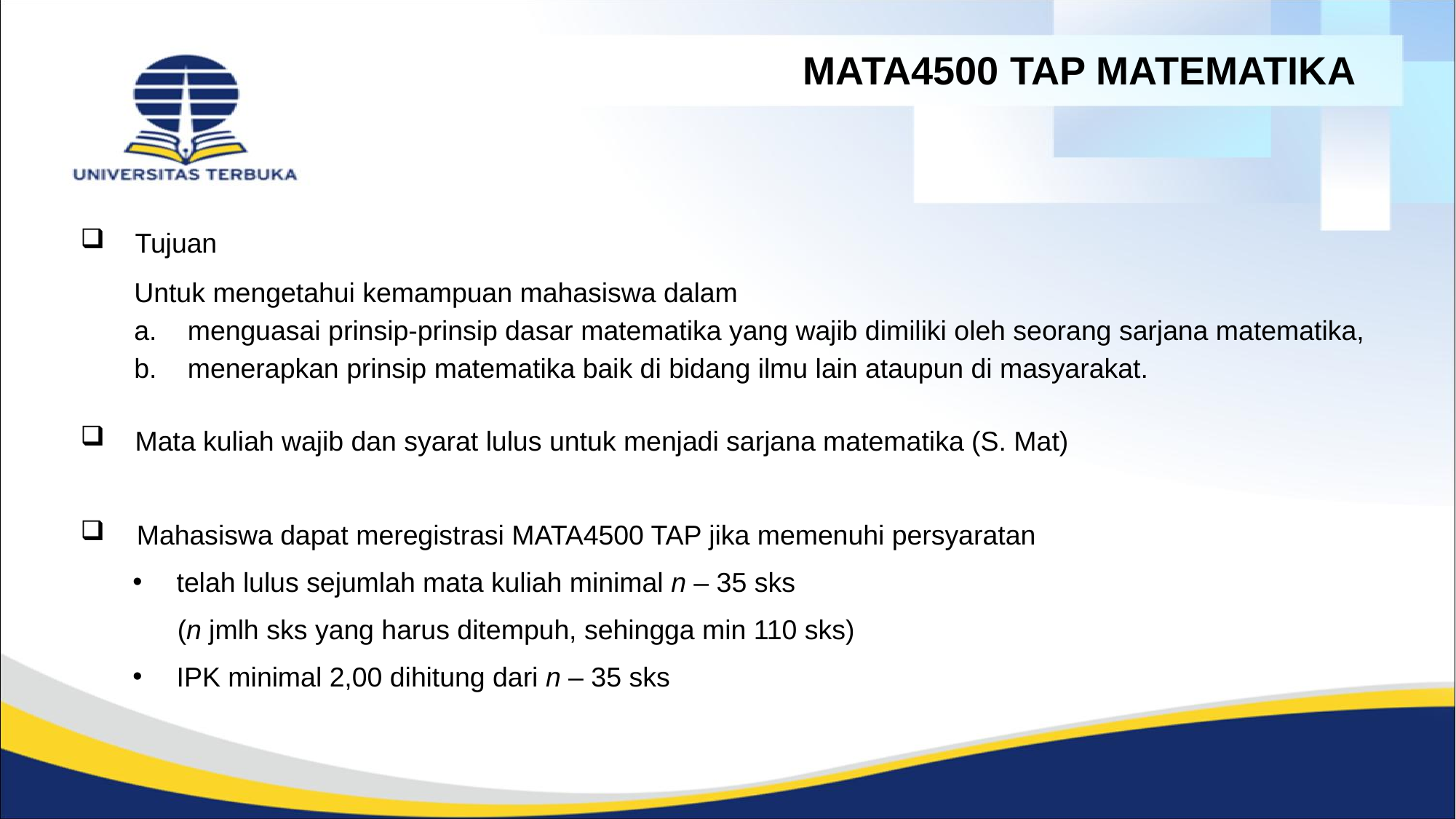

MATA4500 TAP MATEMATIKA
Tujuan
Untuk mengetahui kemampuan mahasiswa dalam
menguasai prinsip-prinsip dasar matematika yang wajib dimiliki oleh seorang sarjana matematika,
menerapkan prinsip matematika baik di bidang ilmu lain ataupun di masyarakat.

Mata kuliah wajib dan syarat lulus untuk menjadi sarjana matematika (S. Mat)

  Mahasiswa dapat meregistrasi MATA4500 TAP jika memenuhi persyaratan
telah lulus sejumlah mata kuliah minimal n – 35 sks
(n jmlh sks yang harus ditempuh, sehingga min 110 sks)
IPK minimal 2,00 dihitung dari n – 35 sks